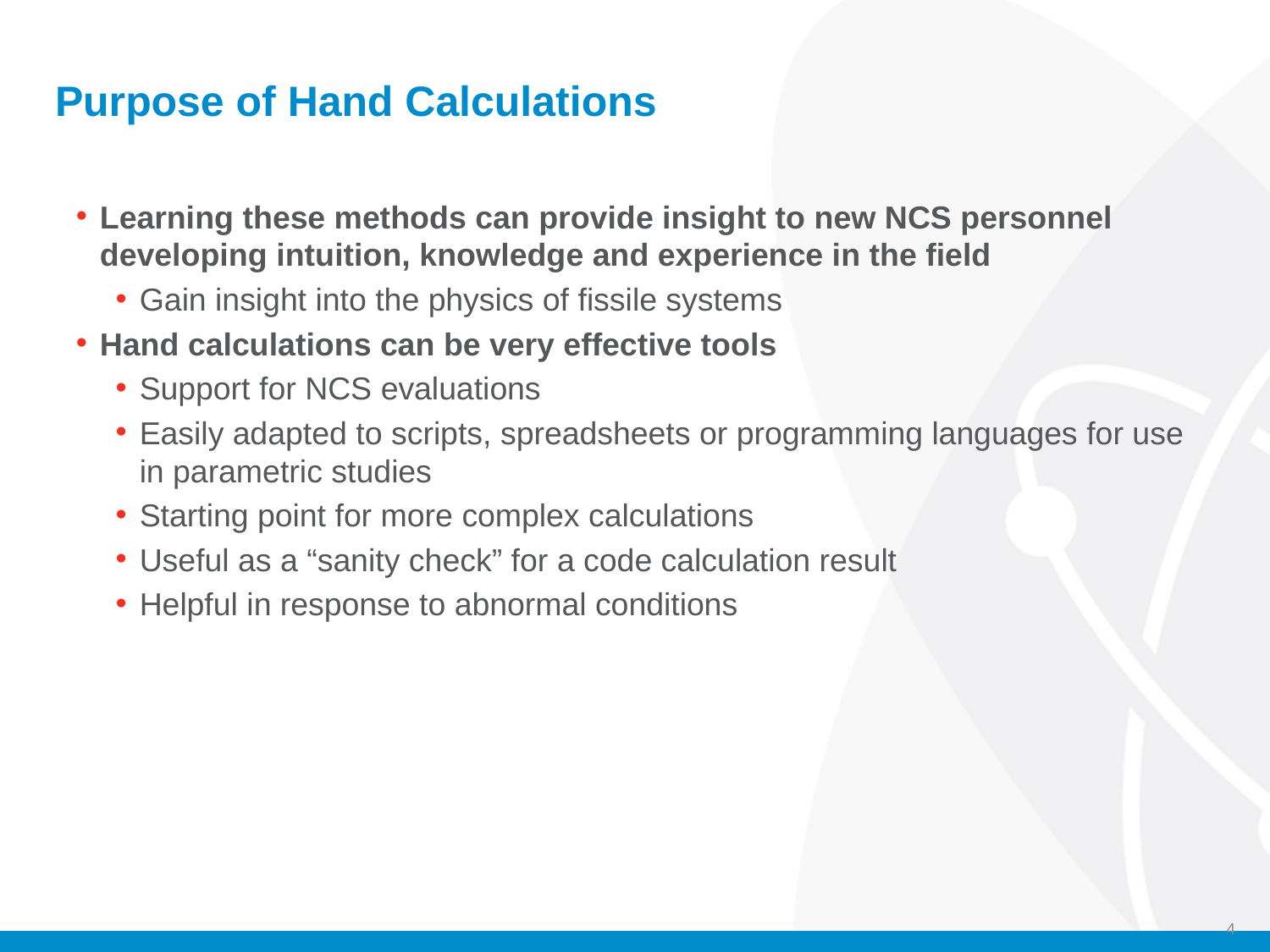

# Purpose of Hand Calculations
Learning these methods can provide insight to new NCS personnel developing intuition, knowledge and experience in the field
Gain insight into the physics of fissile systems
Hand calculations can be very effective tools
Support for NCS evaluations
Easily adapted to scripts, spreadsheets or programming languages for use in parametric studies
Starting point for more complex calculations
Useful as a “sanity check” for a code calculation result
Helpful in response to abnormal conditions
4